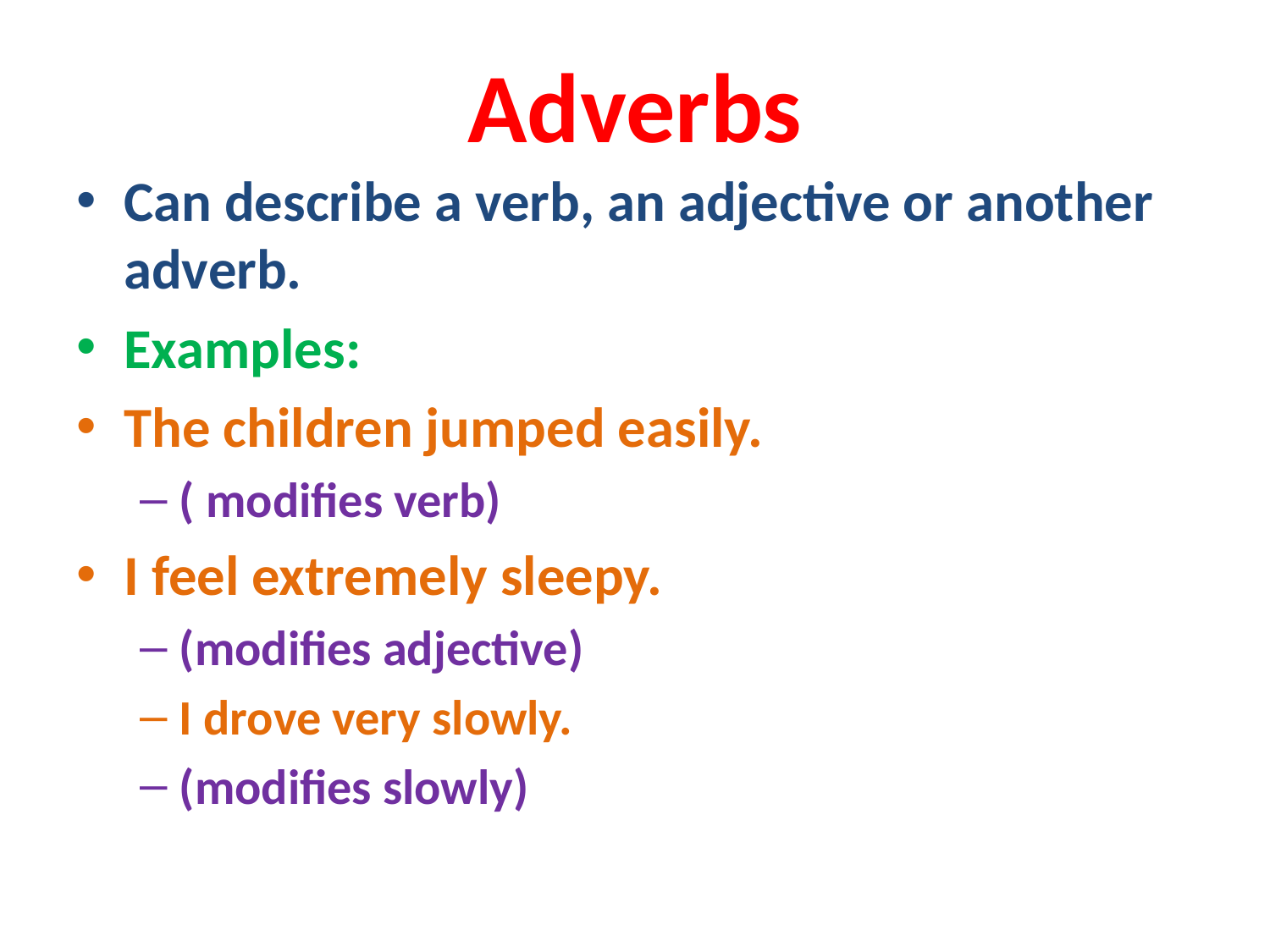

# Adverbs
Can describe a verb, an adjective or another adverb.
Examples:
The children jumped easily.
( modifies verb)
I feel extremely sleepy.
(modifies adjective)
I drove very slowly.
(modifies slowly)